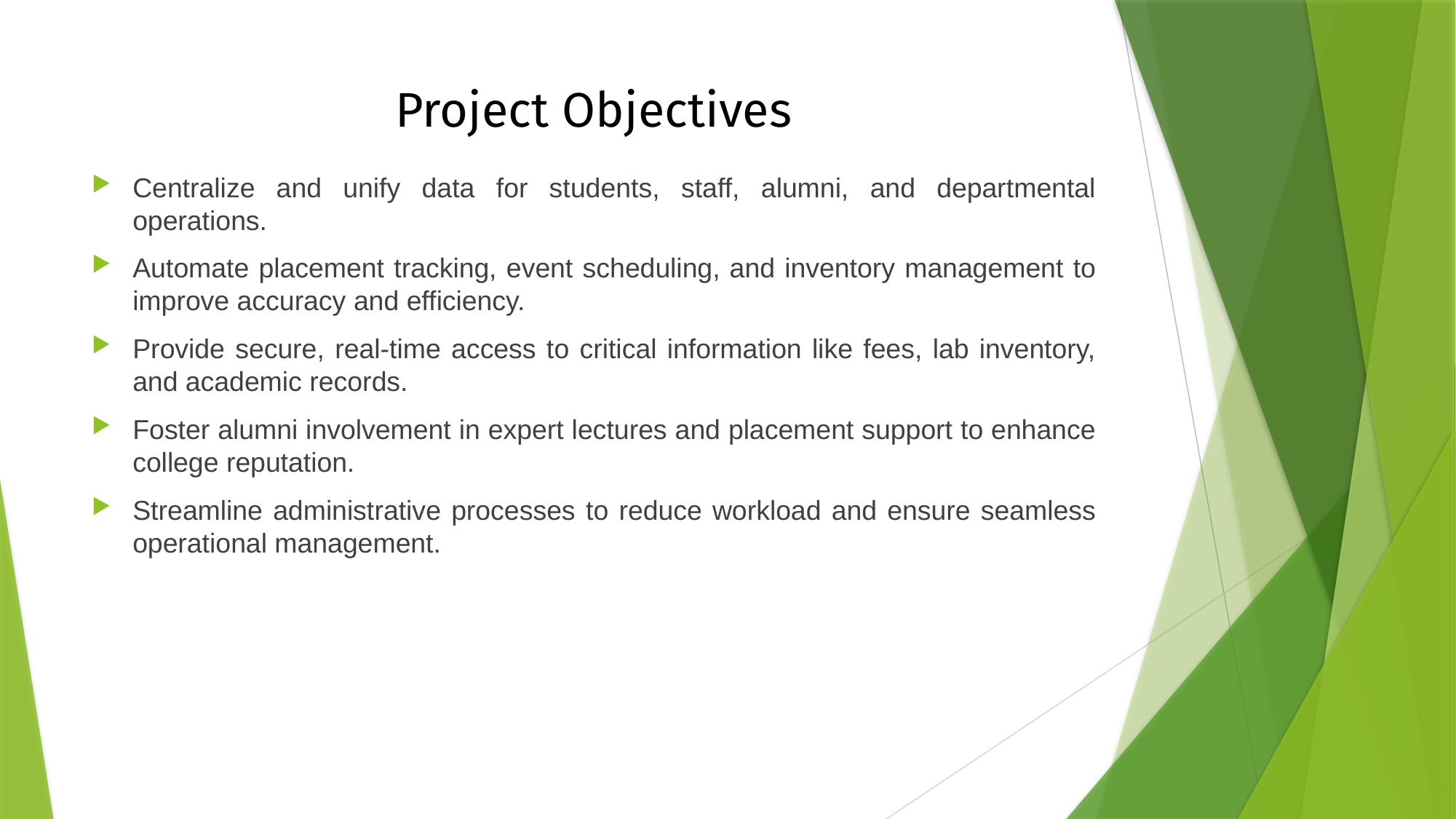

# Project Objectives
Centralize and unify data for students, staff, alumni, and departmental operations.
Automate placement tracking, event scheduling, and inventory management to improve accuracy and efficiency.
Provide secure, real-time access to critical information like fees, lab inventory, and academic records.
Foster alumni involvement in expert lectures and placement support to enhance college reputation.
Streamline administrative processes to reduce workload and ensure seamless operational management.